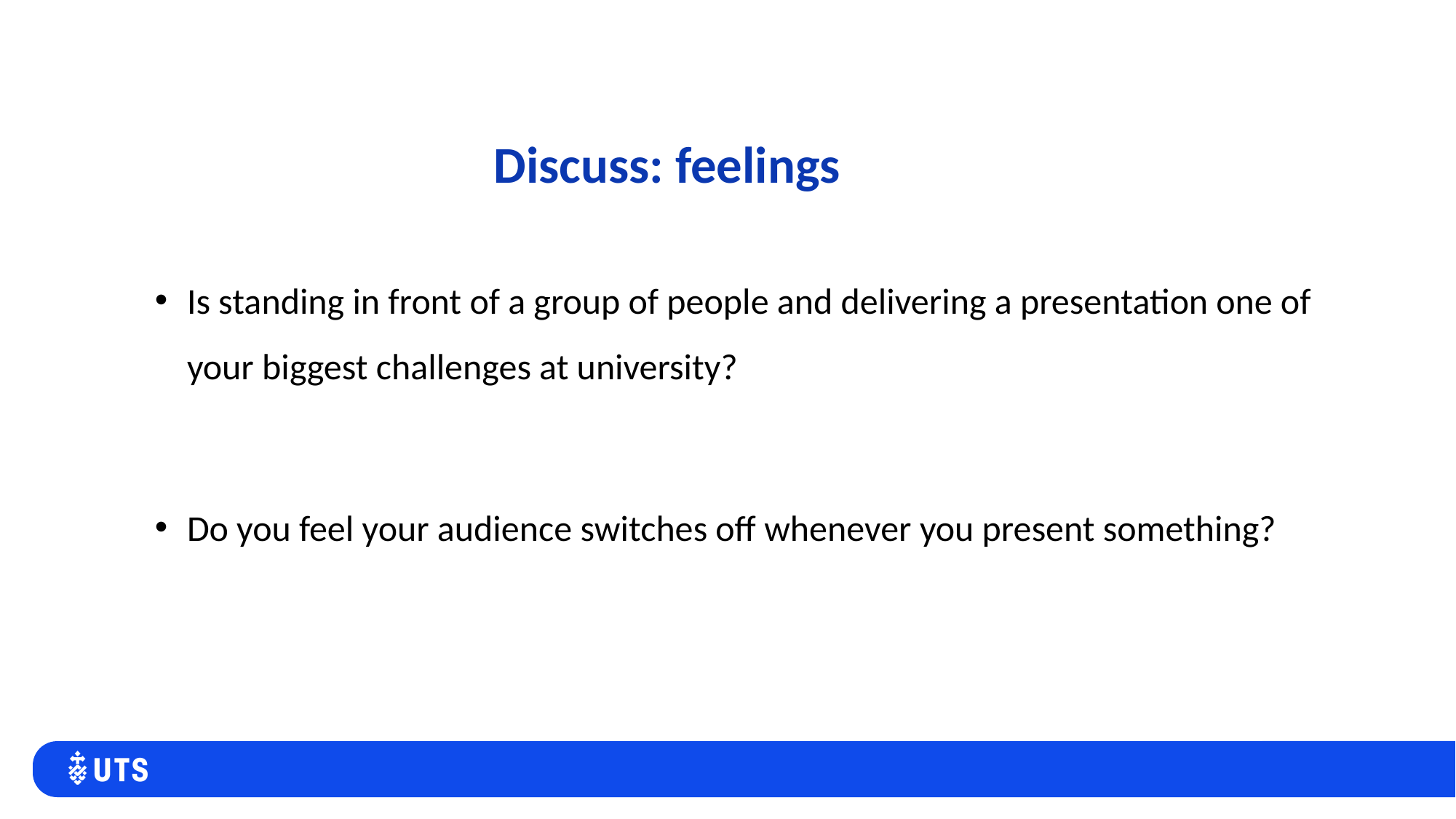

# Discuss: feelings
Is standing in front of a group of people and delivering a presentation one of your biggest challenges at university?

Do you feel your audience switches off whenever you present something?